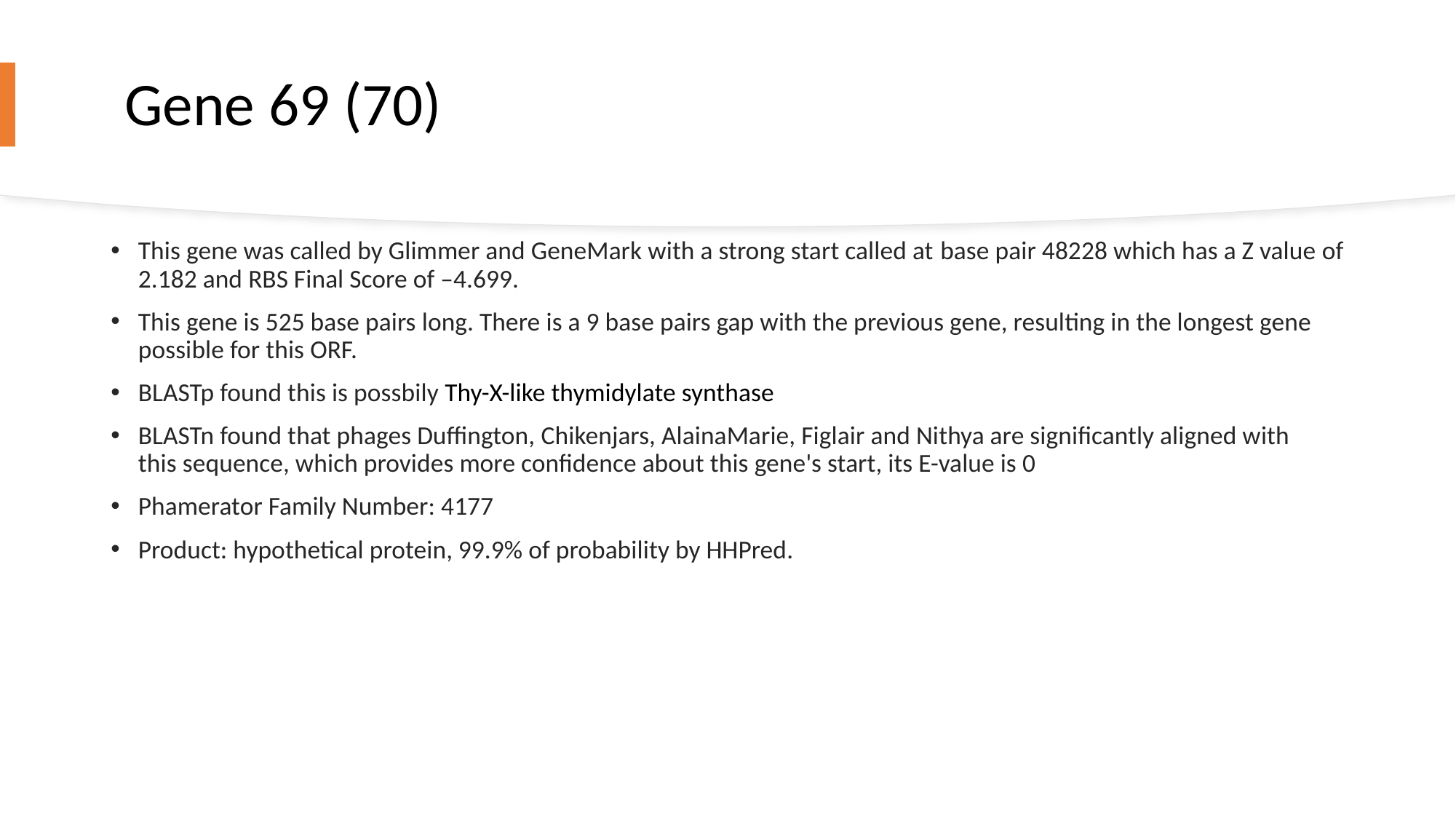

# Gene 69 (70)

This gene was called by Glimmer and GeneMark with a strong start called at base pair 48228 which has a Z value of 2.182 and RBS Final Score of –4.699.
This gene is 525 base pairs long. There is a 9 base pairs gap with the previous gene, resulting in the longest gene possible for this ORF.
BLASTp found this is possbily Thy-X-like thymidylate synthase
BLASTn found that phages Duffington, Chikenjars, AlainaMarie, Figlair and Nithya are significantly aligned with this sequence, which provides more confidence about this gene's start, its E-value is 0
Phamerator Family Number: 4177
Product: hypothetical protein, 99.9% of probability by HHPred.